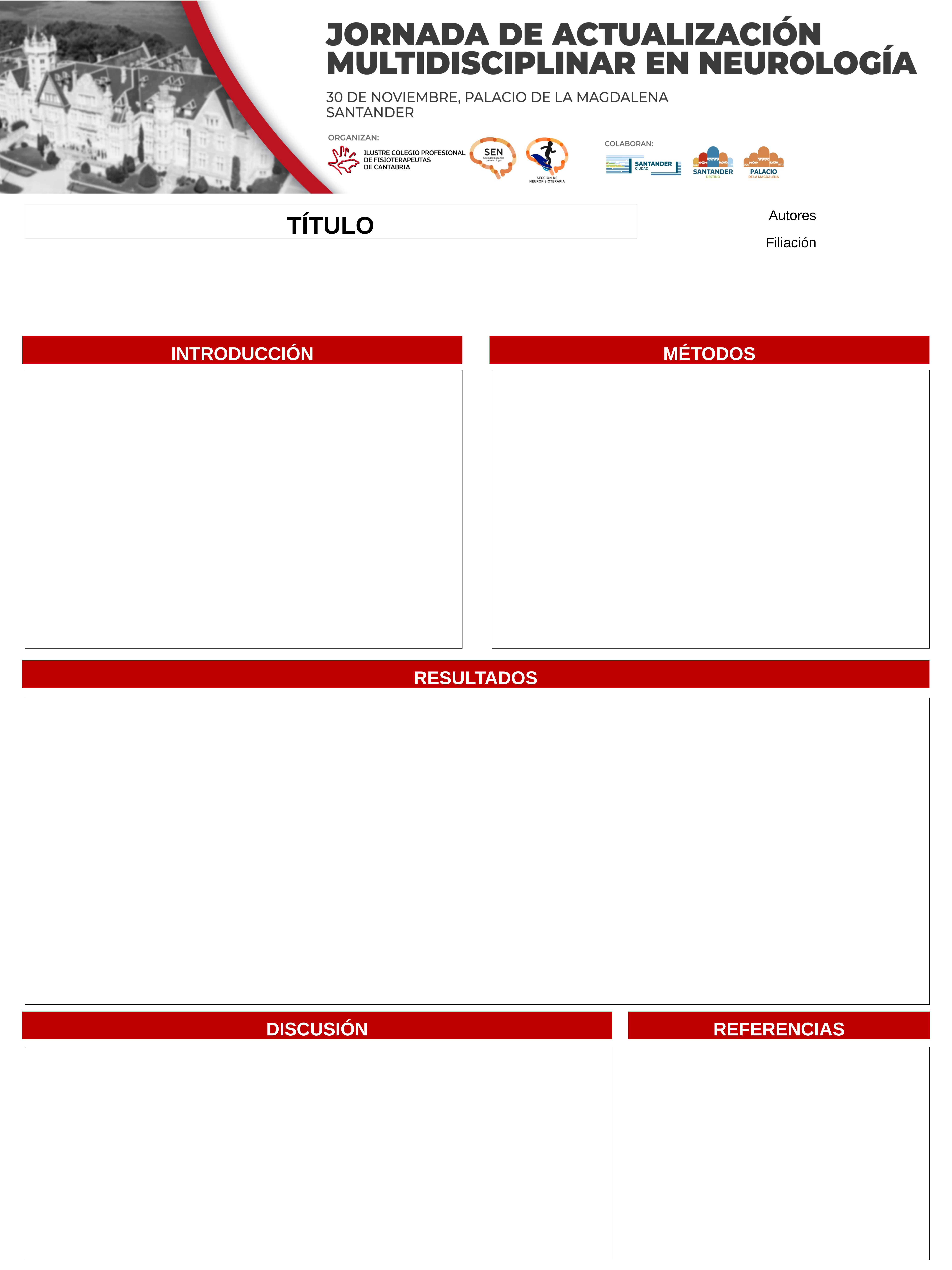

TÍTULO
Autores
Filiación

INTRODUCCIÓN
MÉTODOS

RESULTADOS

DISCUSIÓN
REFERENCIAS